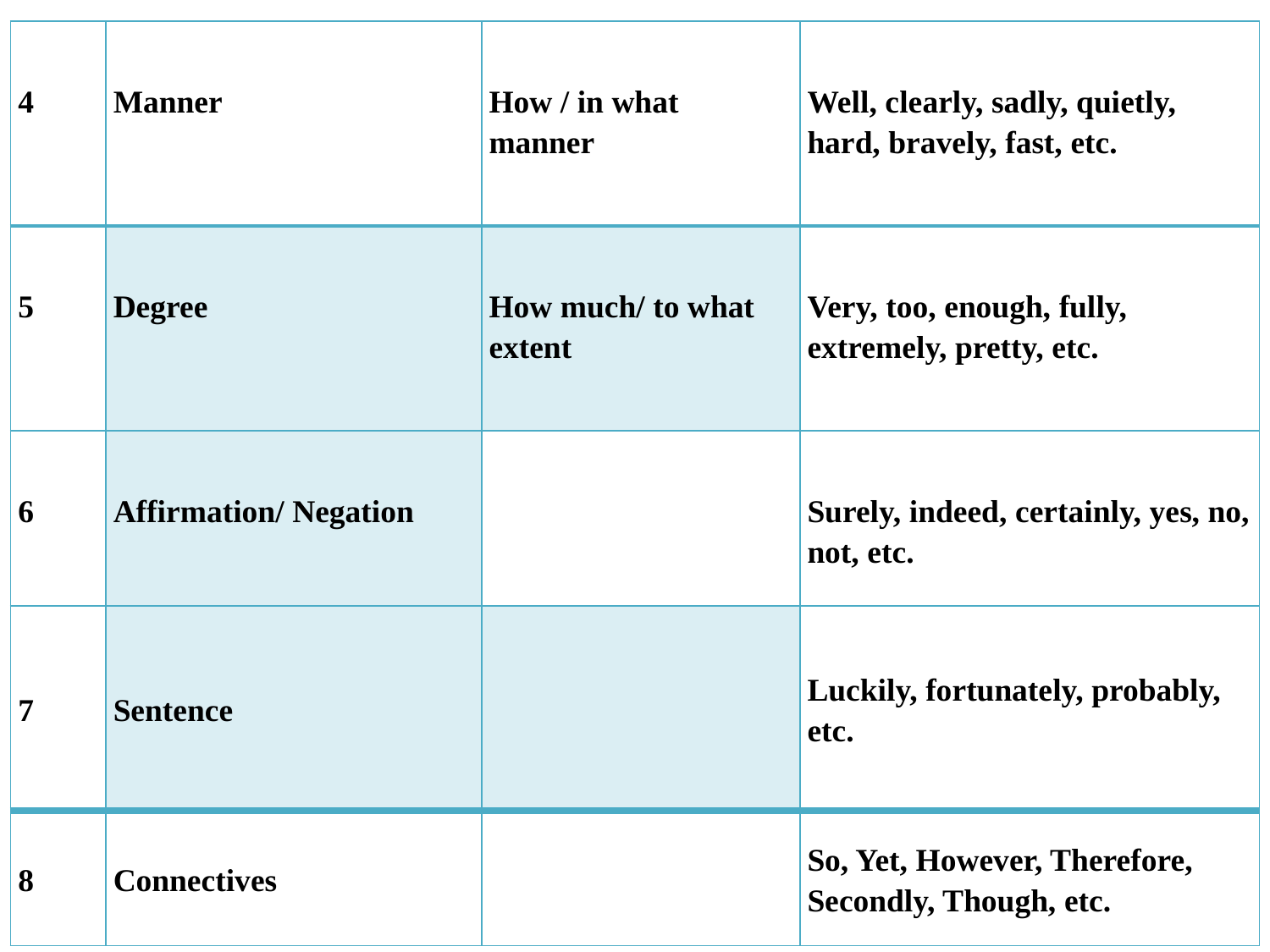

| 4 | Manner | How / in what manner | Well, clearly, sadly, quietly, hard, bravely, fast, etc. |
| --- | --- | --- | --- |
| 5 | Degree | How much/ to what extent | Very, too, enough, fully, extremely, pretty, etc. |
| 6 | Affirmation/ Negation |  | Surely, indeed, certainly, yes, no, not, etc. |
| 7 | Sentence |  | Luckily, fortunately, probably, etc. |
| 8 | Connectives |  | So, Yet, However, Therefore, Secondly, Though, etc. |